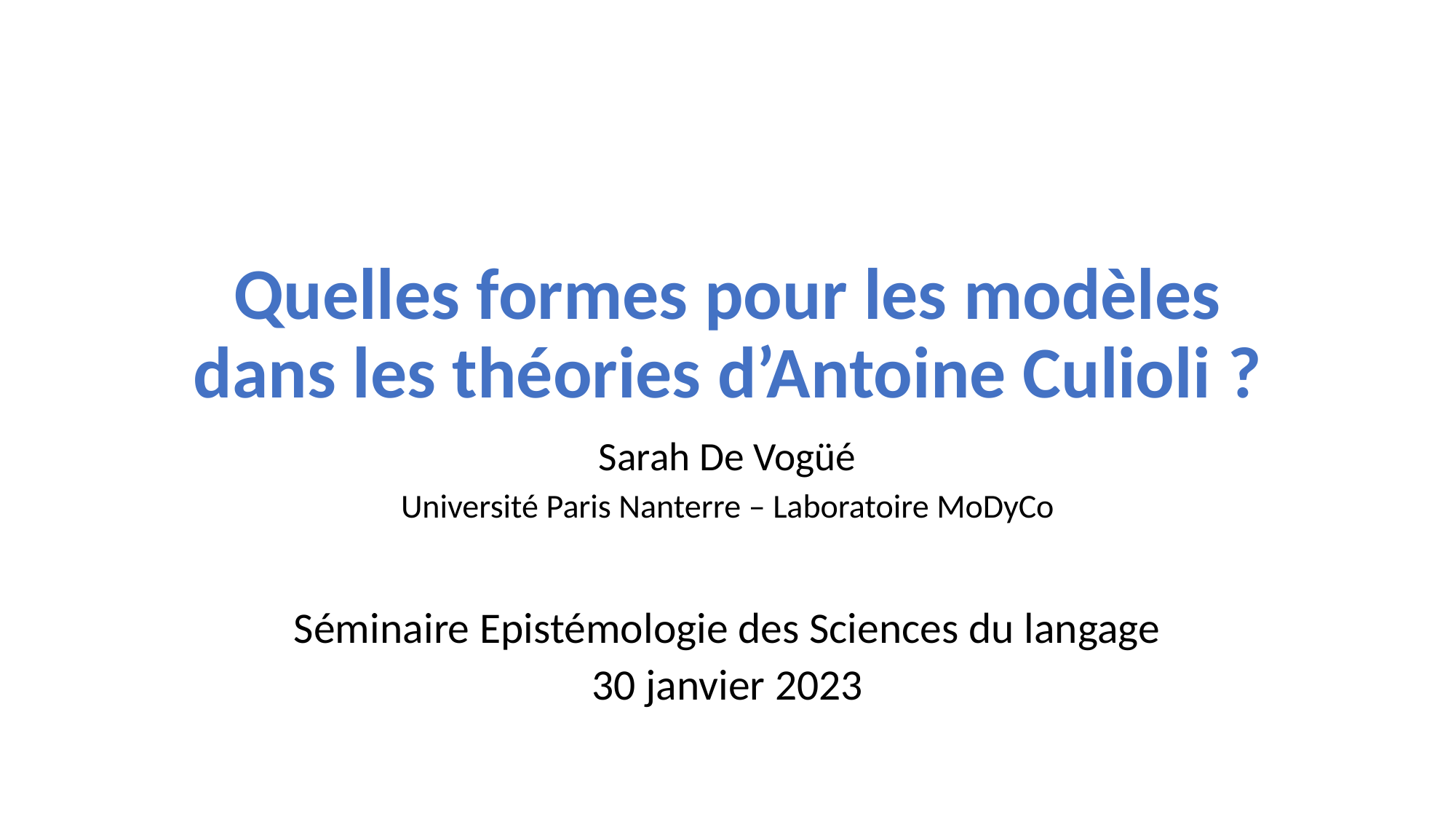

# Quelles formes pour les modèles dans les théories d’Antoine Culioli ?
Sarah De Vogüé
Université Paris Nanterre – Laboratoire MoDyCo

Séminaire Epistémologie des Sciences du langage
30 janvier 2023